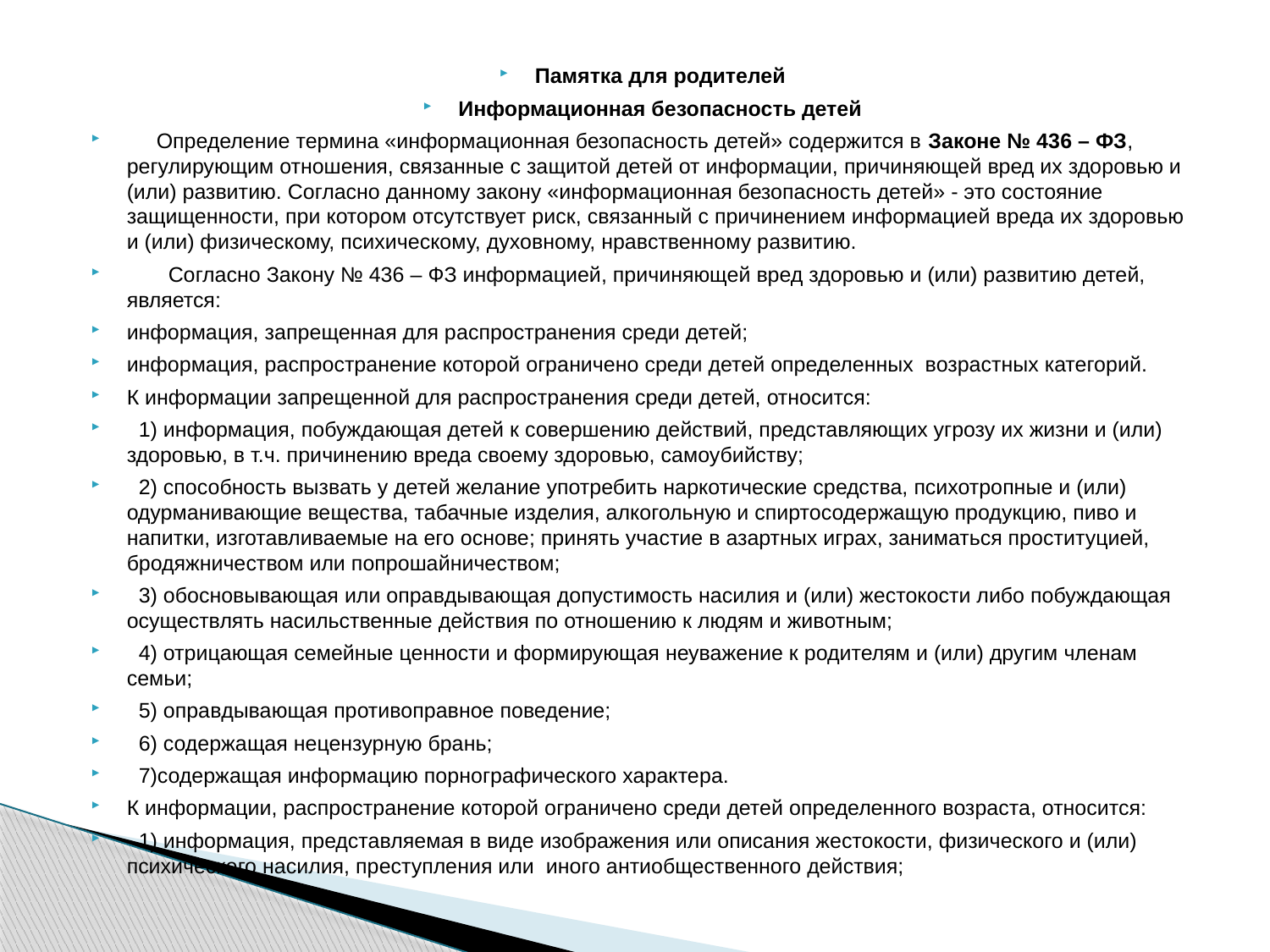

Памятка для родителей
Информационная безопасность детей
     Определение термина «информационная безопасность детей» содержится в Законе № 436 – ФЗ, регулирующим отношения, связанные с защитой детей от информации, причиняющей вред их здоровью и (или) развитию. Согласно данному закону «информационная безопасность детей» - это состояние защищенности, при котором отсутствует риск, связанный с причинением информацией вреда их здоровью и (или) физическому, психическому, духовному, нравственному развитию.
       Согласно Закону № 436 – ФЗ информацией, причиняющей вред здоровью и (или) развитию детей, является:
информация, запрещенная для распространения среди детей;
информация, распространение которой ограничено среди детей определенных  возрастных категорий.
К информации запрещенной для распространения среди детей, относится:
  1) информация, побуждающая детей к совершению действий, представляющих угрозу их жизни и (или) здоровью, в т.ч. причинению вреда своему здоровью, самоубийству;
  2) способность вызвать у детей желание употребить наркотические средства, психотропные и (или) одурманивающие вещества, табачные изделия, алкогольную и спиртосодержащую продукцию, пиво и напитки, изготавливаемые на его основе; принять участие в азартных играх, заниматься проституцией, бродяжничеством или попрошайничеством;
  3) обосновывающая или оправдывающая допустимость насилия и (или) жестокости либо побуждающая осуществлять насильственные действия по отношению к людям и животным;
  4) отрицающая семейные ценности и формирующая неуважение к родителям и (или) другим членам семьи;
  5) оправдывающая противоправное поведение;
  6) содержащая нецензурную брань;
  7)содержащая информацию порнографического характера.
К информации, распространение которой ограничено среди детей определенного возраста, относится:
  1) информация, представляемая в виде изображения или описания жестокости, физического и (или) психического насилия, преступления или  иного антиобщественного действия;